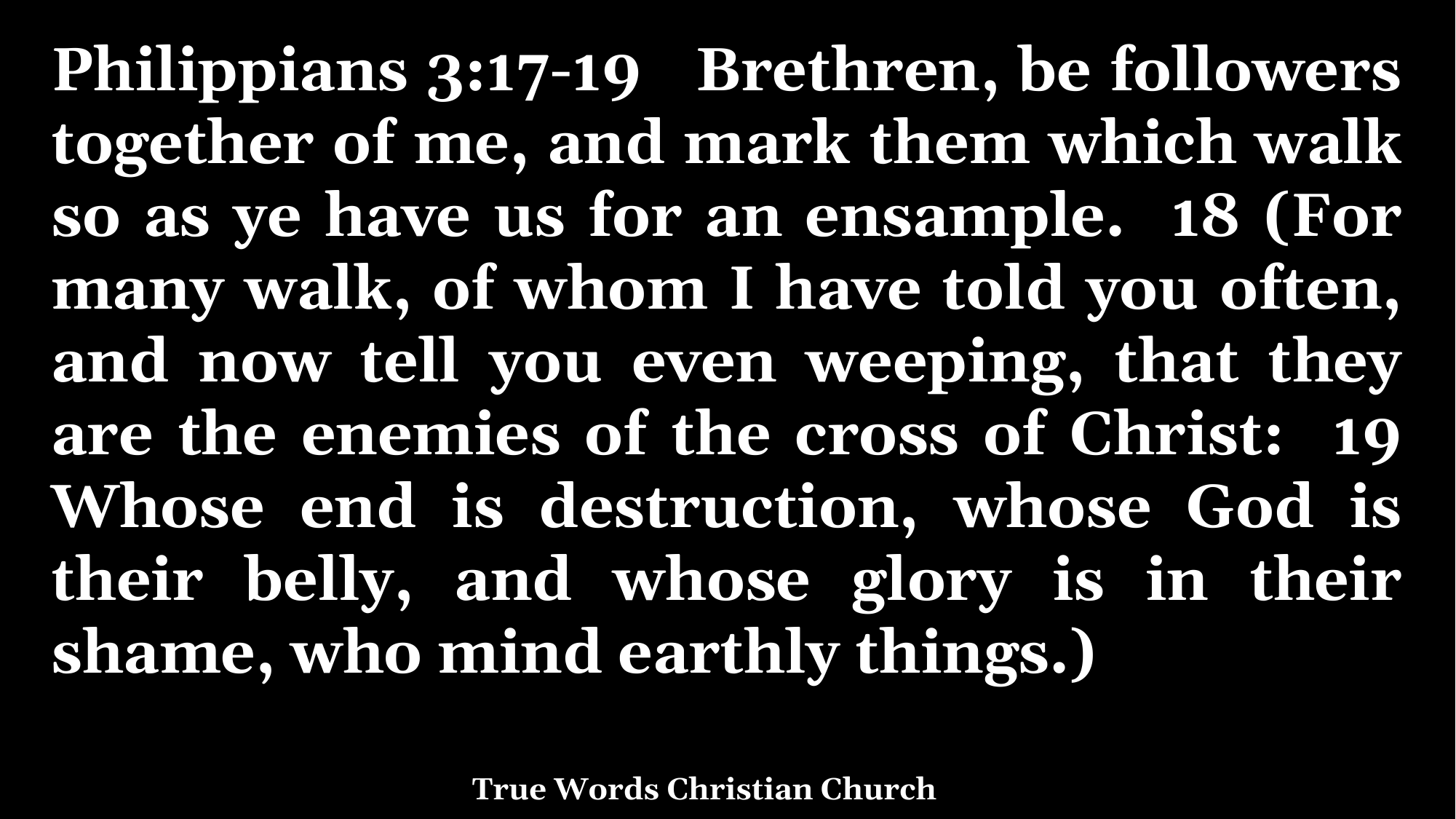

Philippians 3:17-19   Brethren, be followers together of me, and mark them which walk so as ye have us for an ensample.  18 (For many walk, of whom I have told you often, and now tell you even weeping, that they are the enemies of the cross of Christ:  19 Whose end is destruction, whose God is their belly, and whose glory is in their shame, who mind earthly things.)
True Words Christian Church